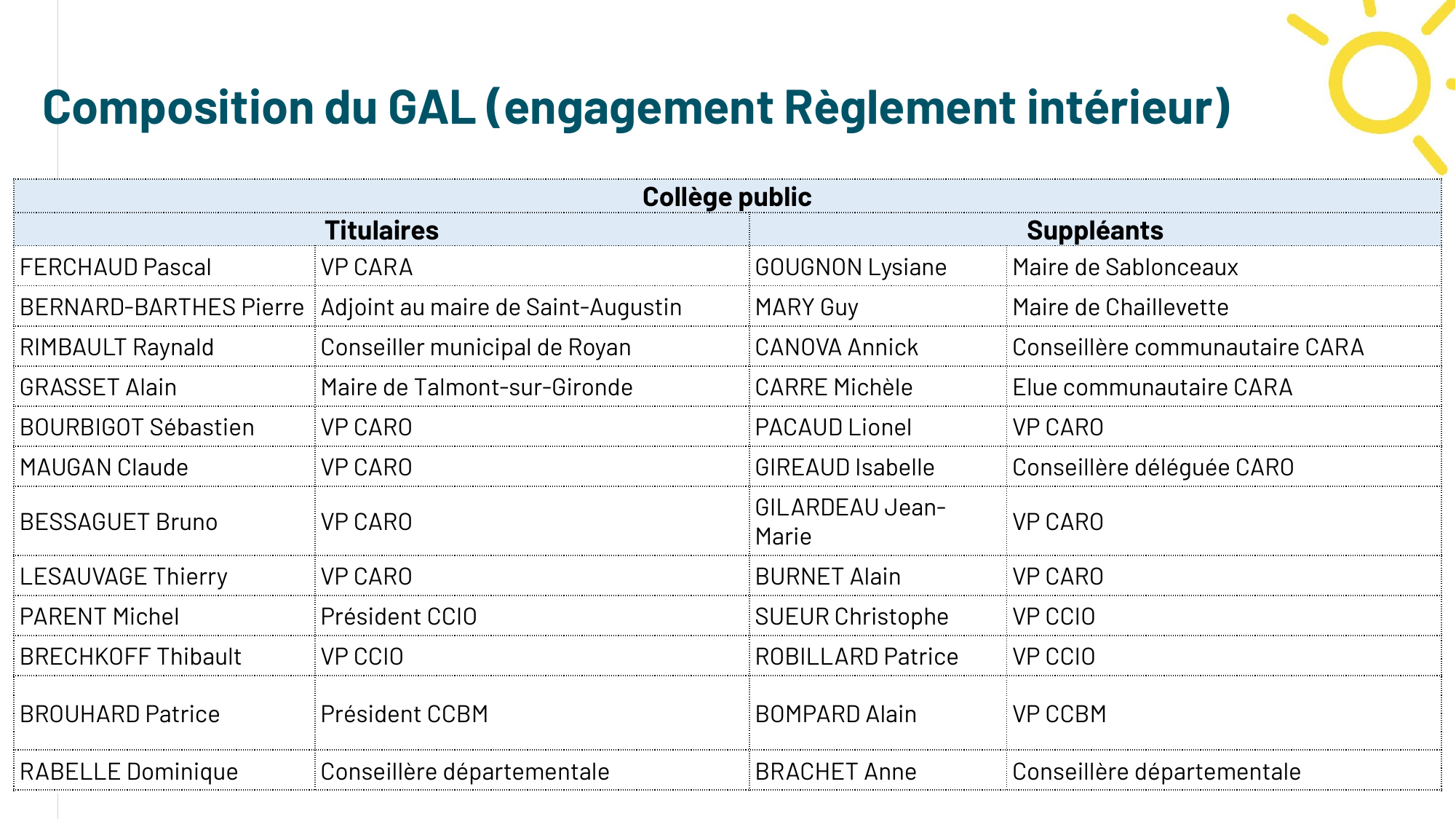

# Composition du GAL (engagement Règlement intérieur)
| Collège public |  |  |  |
| --- | --- | --- | --- |
| Titulaires |  | Suppléants |  |
| FERCHAUD Pascal | VP CARA | GOUGNON Lysiane | Maire de Sablonceaux |
| BERNARD-BARTHES Pierre | Adjoint au maire de Saint-Augustin | MARY Guy | Maire de Chaillevette |
| RIMBAULT Raynald | Conseiller municipal de Royan | CANOVA Annick | Conseillère communautaire CARA |
| GRASSET Alain | Maire de Talmont-sur-Gironde | CARRE Michèle | Elue communautaire CARA |
| BOURBIGOT Sébastien | VP CARO | PACAUD Lionel | VP CARO |
| MAUGAN Claude | VP CARO | GIREAUD Isabelle | Conseillère déléguée CARO |
| BESSAGUET Bruno | VP CARO | GILARDEAU Jean-Marie | VP CARO |
| LESAUVAGE Thierry | VP CARO | BURNET Alain | VP CARO |
| PARENT Michel | Président CCIO | SUEUR Christophe | VP CCIO |
| BRECHKOFF Thibault | VP CCIO | ROBILLARD Patrice | VP CCIO |
| BROUHARD Patrice | Président CCBM | BOMPARD Alain | VP CCBM |
| RABELLE Dominique | Conseillère départementale | BRACHET Anne | Conseillère départementale |